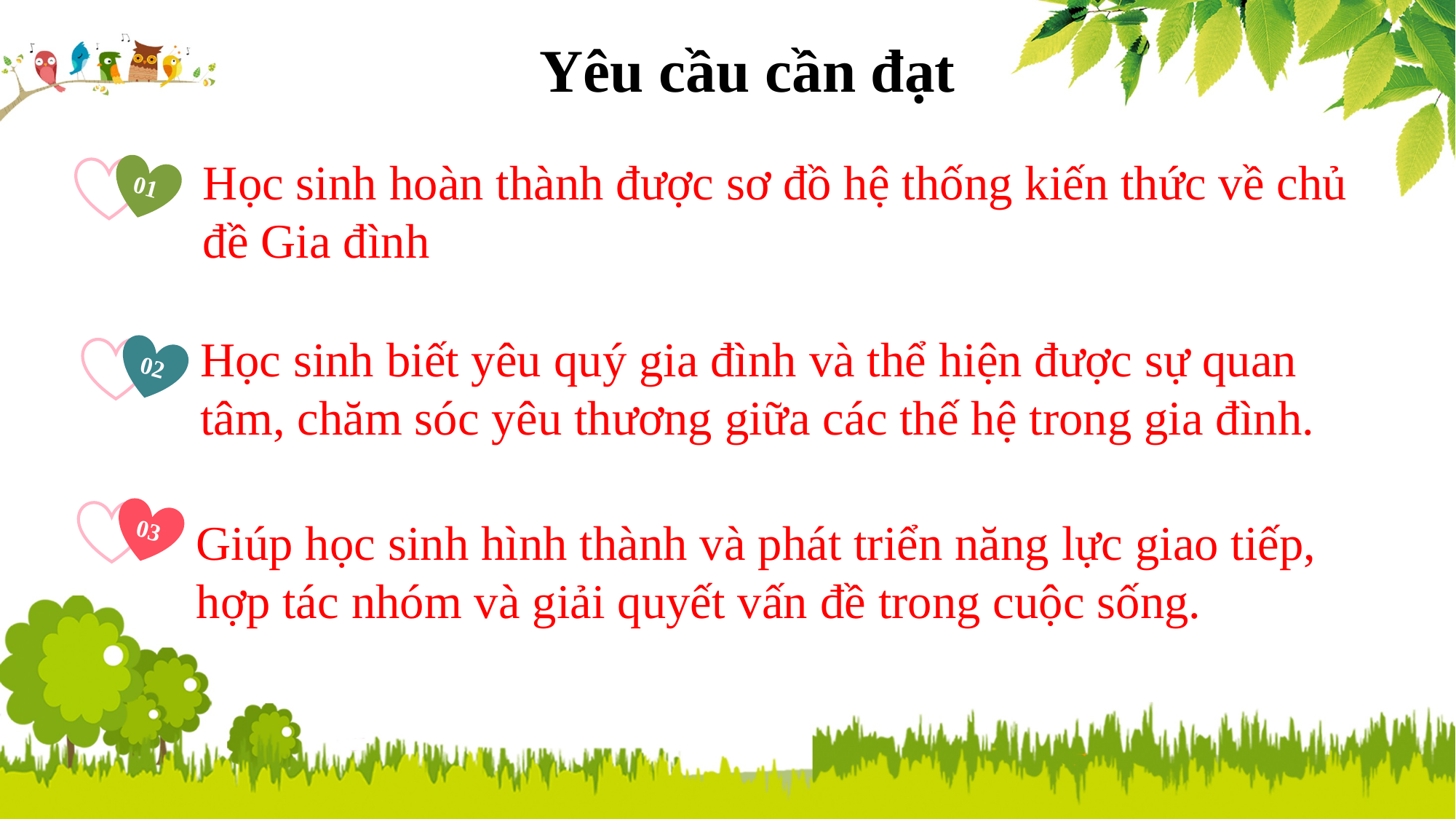

Yêu cầu cần đạt
01

Học sinh hoàn thành được sơ đồ hệ thống kiến thức về chủ đề Gia đình

02
Học sinh biết yêu quý gia đình và thể hiện được sự quan tâm, chăm sóc yêu thương giữa các thế hệ trong gia đình.
03

Giúp học sinh hình thành và phát triển năng lực giao tiếp, hợp tác nhóm và giải quyết vấn đề trong cuộc sống.